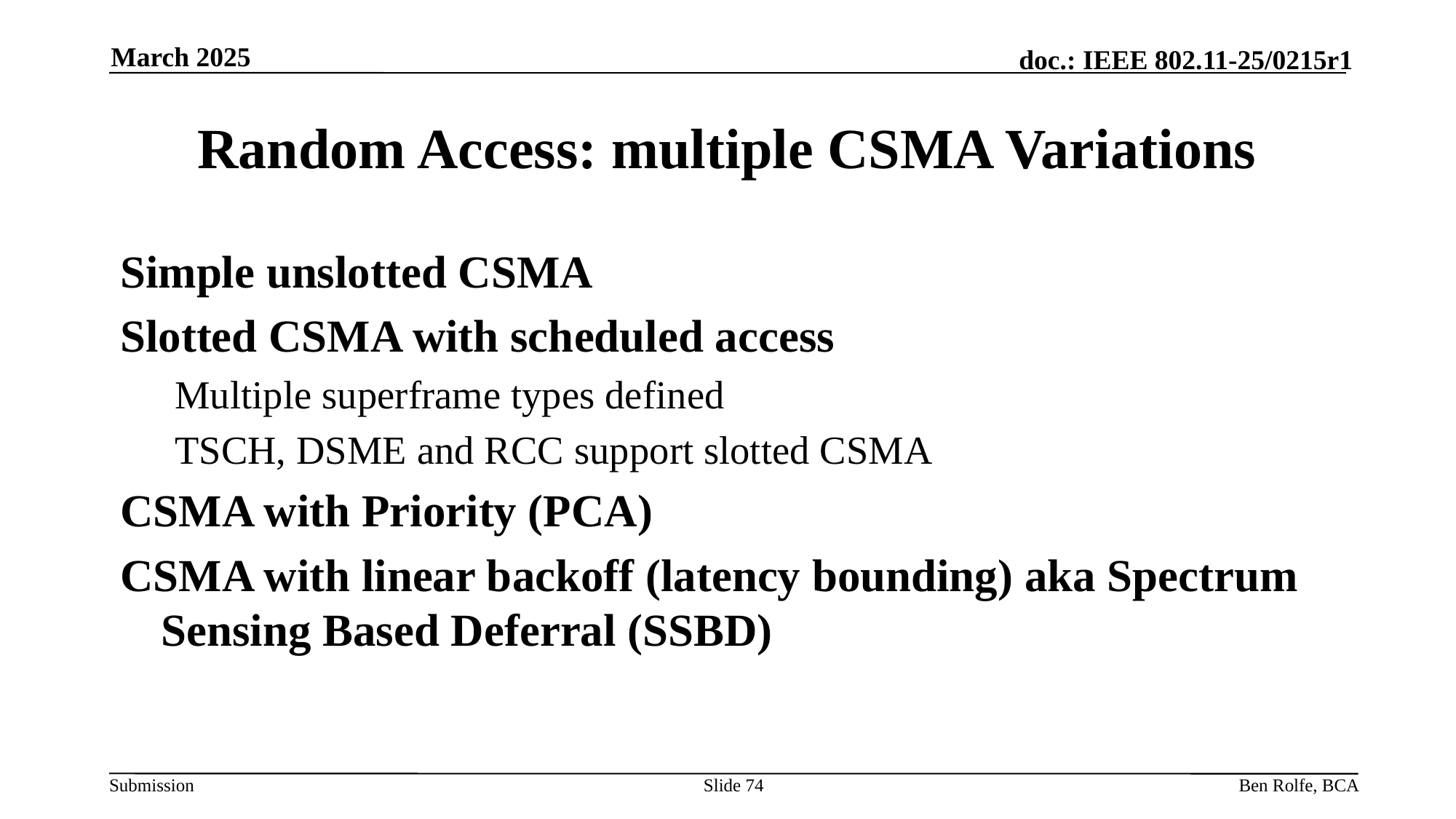

March 2025
# Random Access: multiple CSMA Variations
Simple unslotted CSMA
Slotted CSMA with scheduled access
Multiple superframe types defined
TSCH, DSME and RCC support slotted CSMA
CSMA with Priority (PCA)
CSMA with linear backoff (latency bounding) aka Spectrum Sensing Based Deferral (SSBD)

Slide 74
Ben Rolfe, BCA